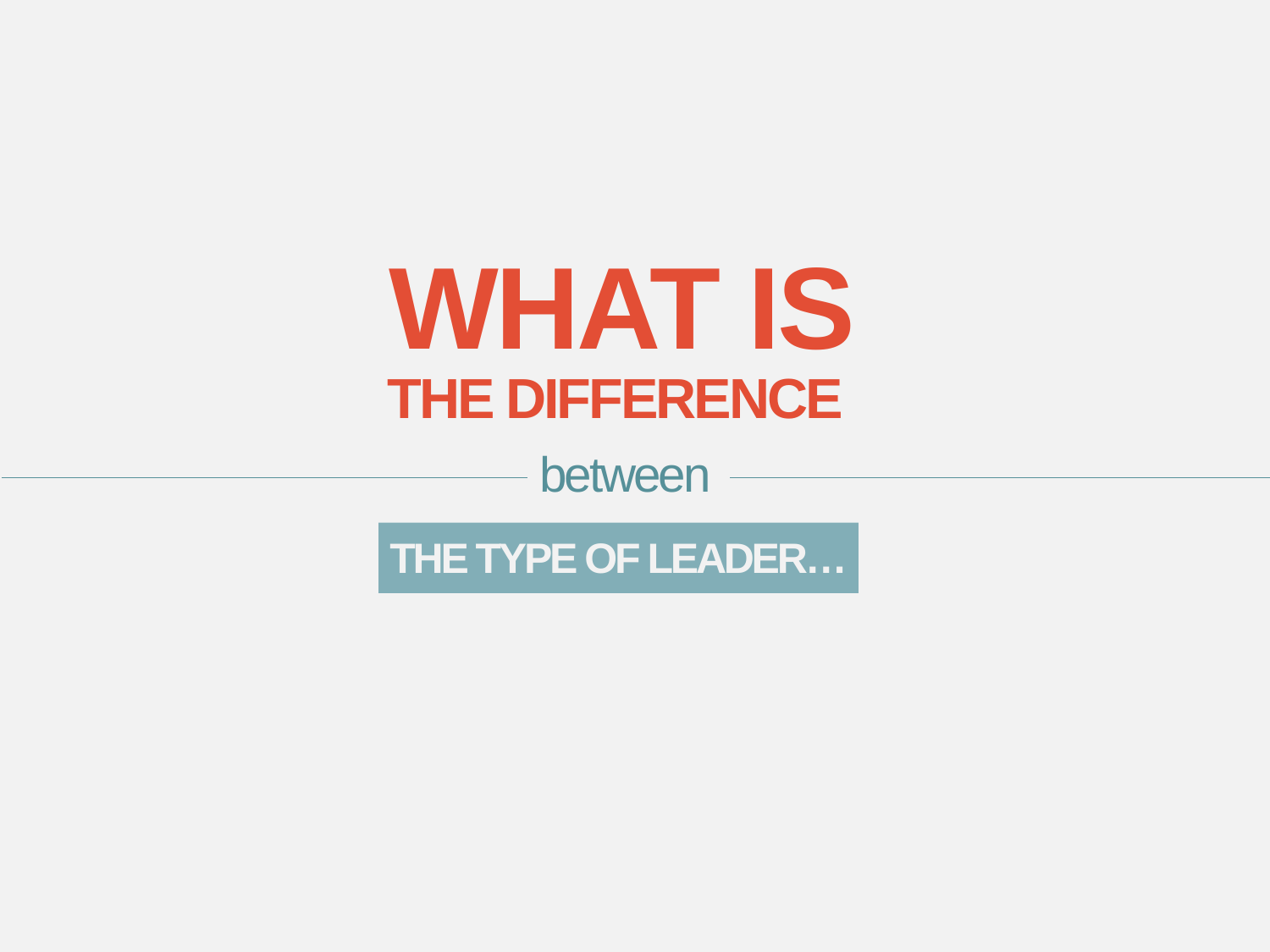

WHAT IS
THE DIFFERENCE
between
THE TYPE OF LEADER…